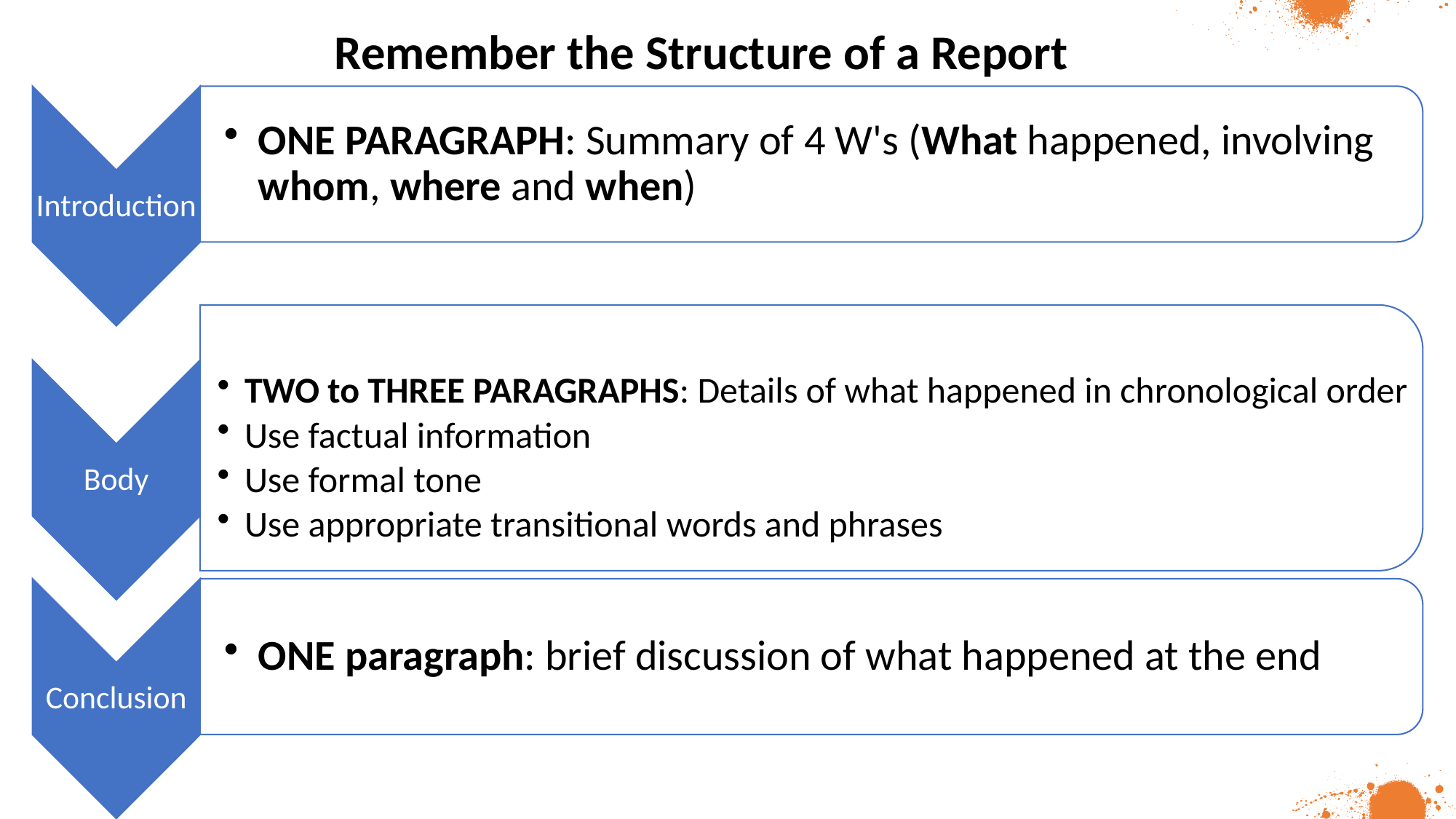

Remember the Structure of a Report
Introduction
ONE PARAGRAPH: Summary of 4 W's (What happened, involving whom, where and when)
Body

TWO to THREE PARAGRAPHS: Details of what happened in chronological order
Use factual information
Use formal tone
Use appropriate transitional words and phrases
Conclusion
ONE paragraph: brief discussion of what happened at the end